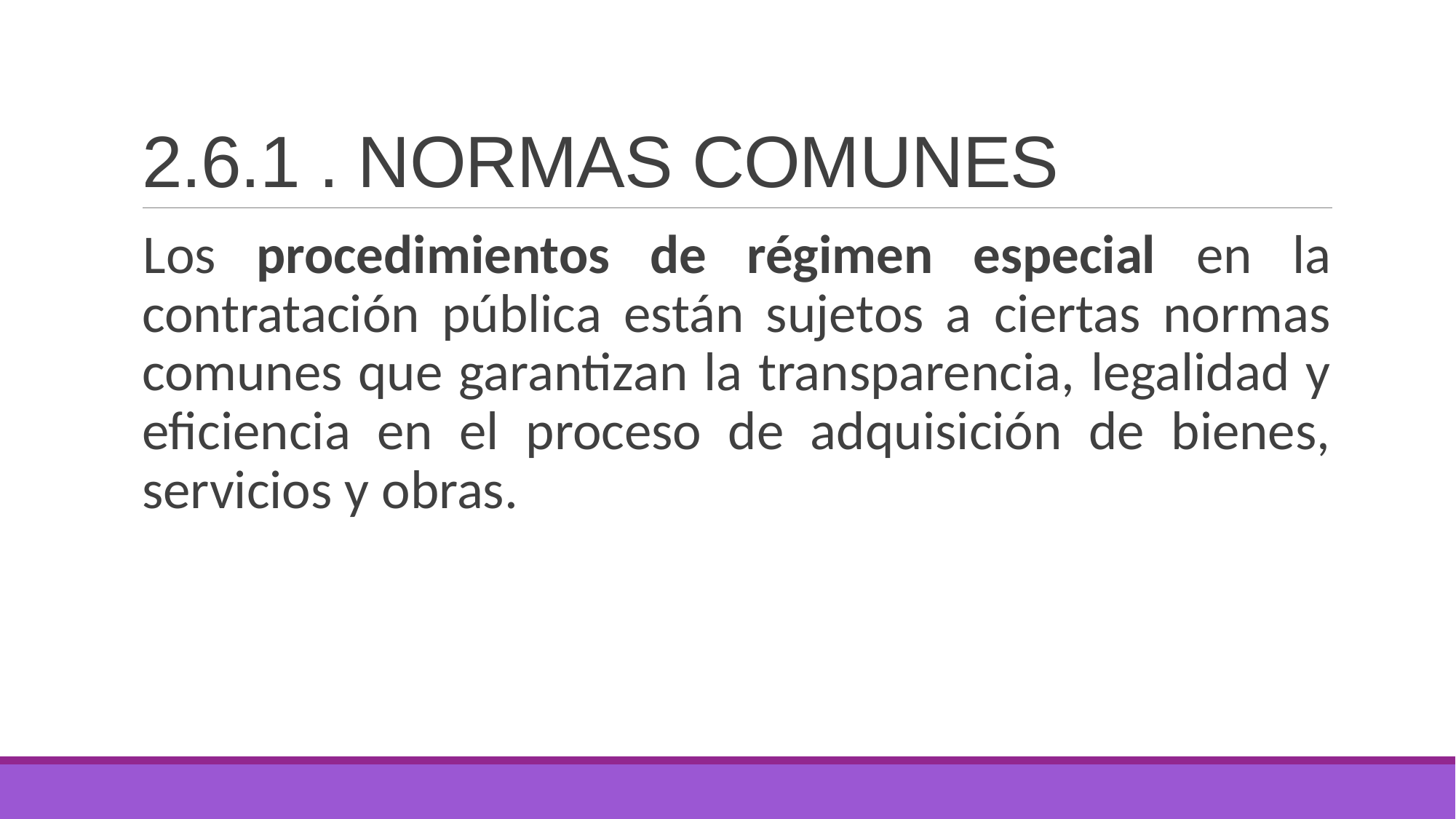

# 2.6.1 . NORMAS COMUNES
Los procedimientos de régimen especial en la contratación pública están sujetos a ciertas normas comunes que garantizan la transparencia, legalidad y eficiencia en el proceso de adquisición de bienes, servicios y obras.